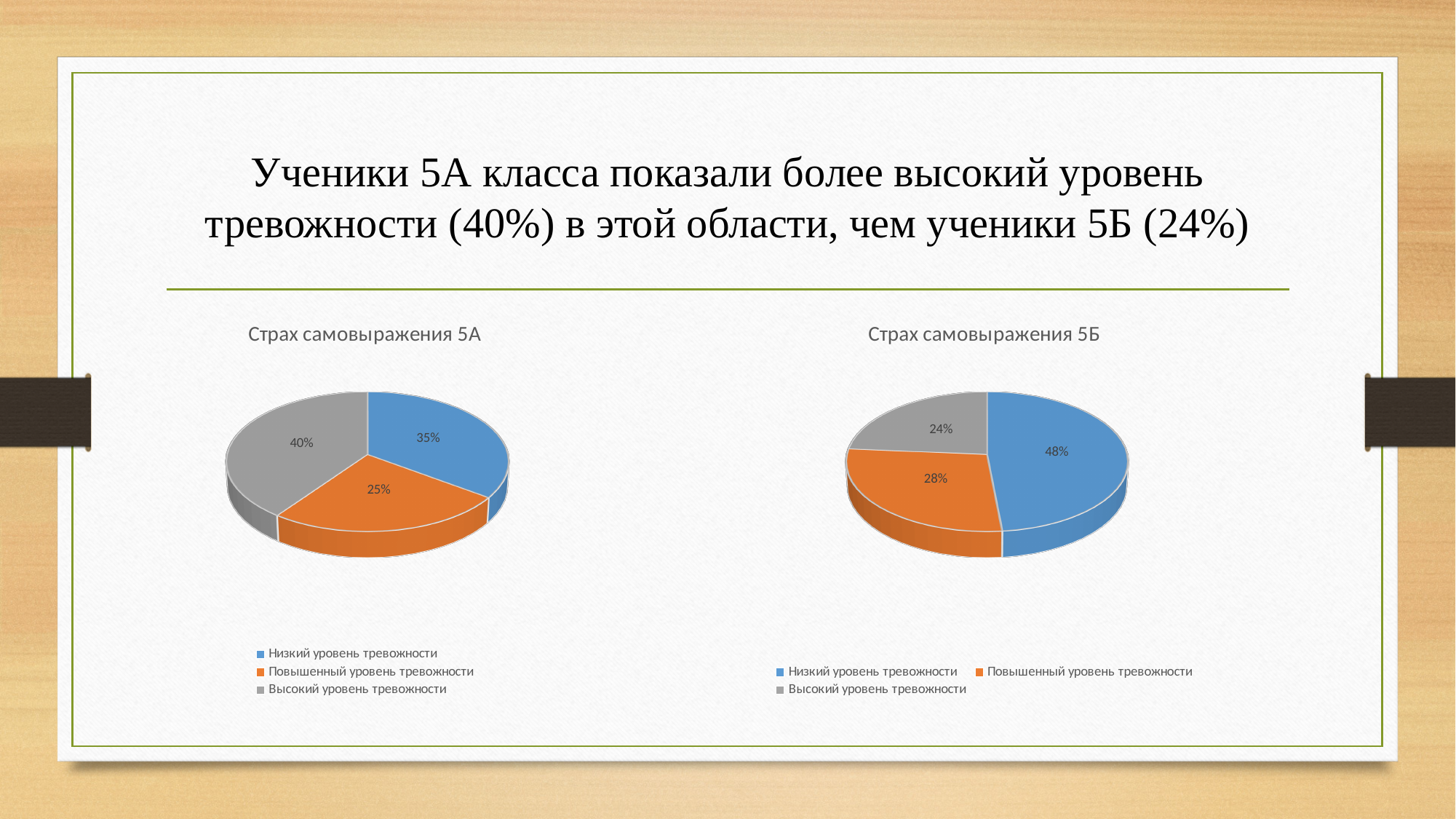

# Ученики 5А класса показали более высокий уровень тревожности (40%) в этой области, чем ученики 5Б (24%)

[unsupported chart]

[unsupported chart]